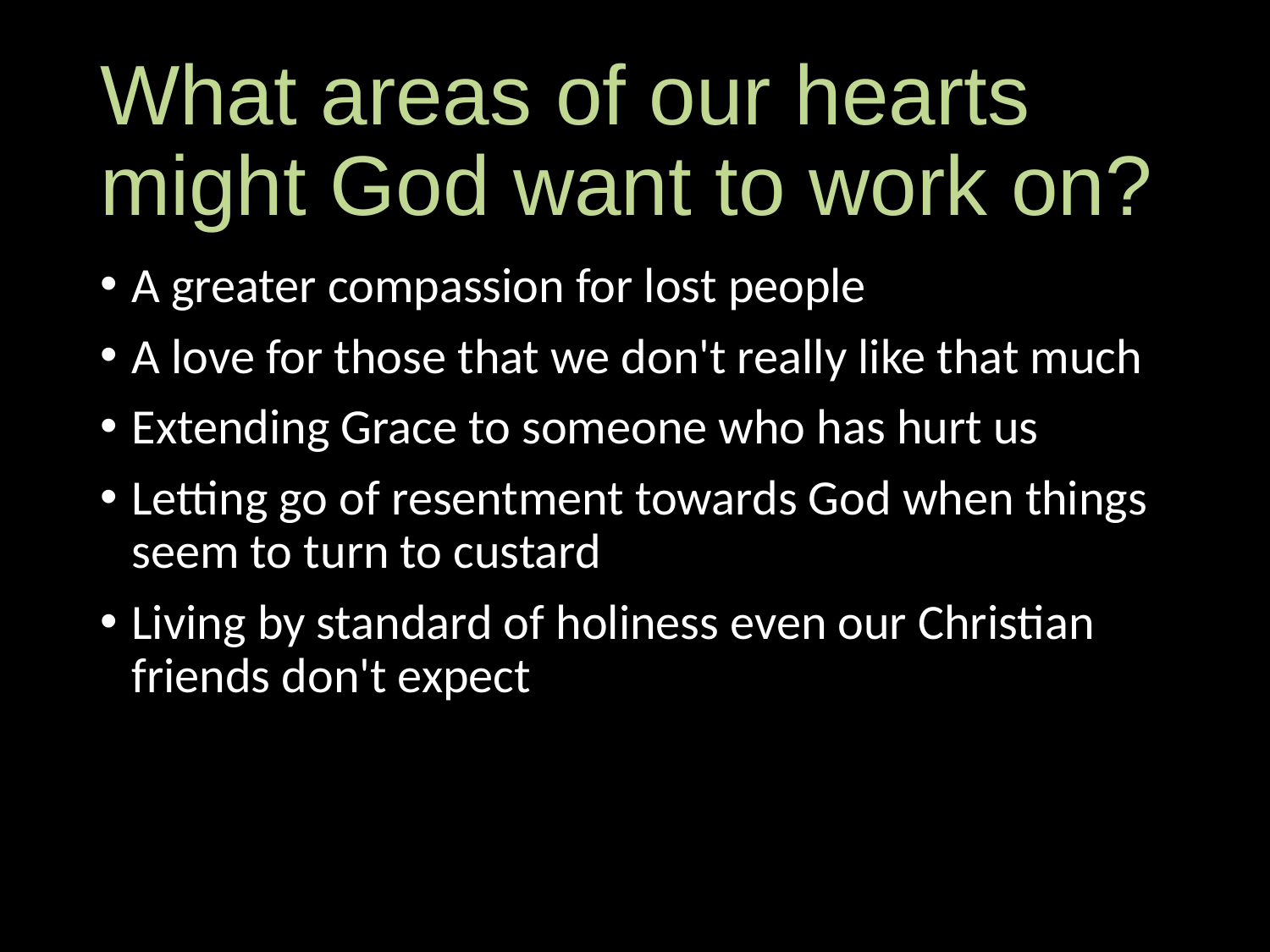

# What areas of our hearts might God want to work on?
A greater compassion for lost people
A love for those that we don't really like that much
Extending Grace to someone who has hurt us
Letting go of resentment towards God when things seem to turn to custard
Living by standard of holiness even our Christian friends don't expect